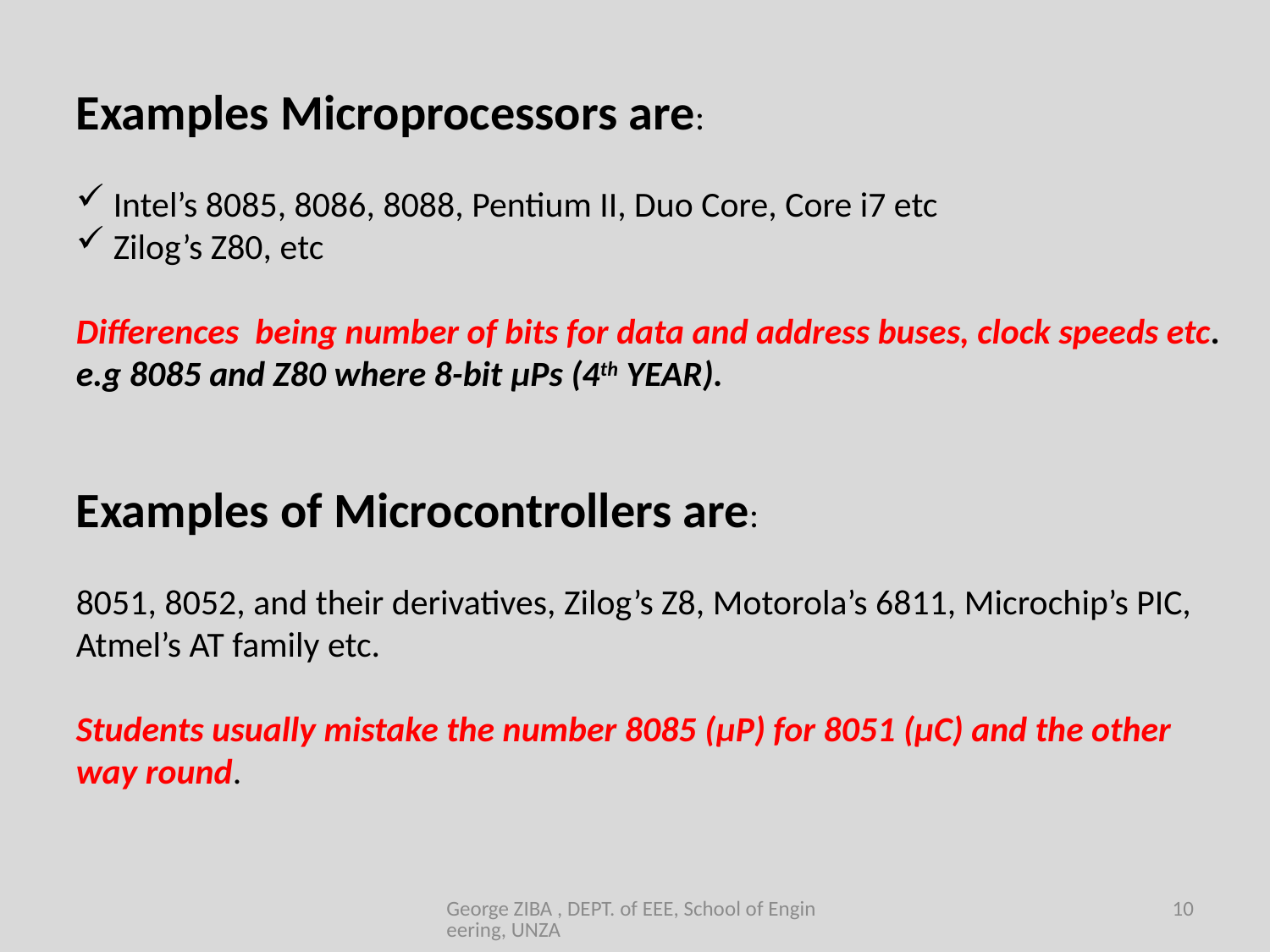

Examples Microprocessors are:

 Intel’s 8085, 8086, 8088, Pentium II, Duo Core, Core i7 etc
 Zilog’s Z80, etc

Differences  being number of bits for data and address buses, clock speeds etc. e.g 8085 and Z80 where 8-bit μPs (4th YEAR).

Examples of Microcontrollers are:

8051, 8052, and their derivatives, Zilog’s Z8, Motorola’s 6811, Microchip’s PIC, Atmel’s AT family etc.

Students usually mistake the number 8085 (μP) for 8051 (μC) and the other way round.
George ZIBA , DEPT. of EEE, School of Engineering, UNZA
10